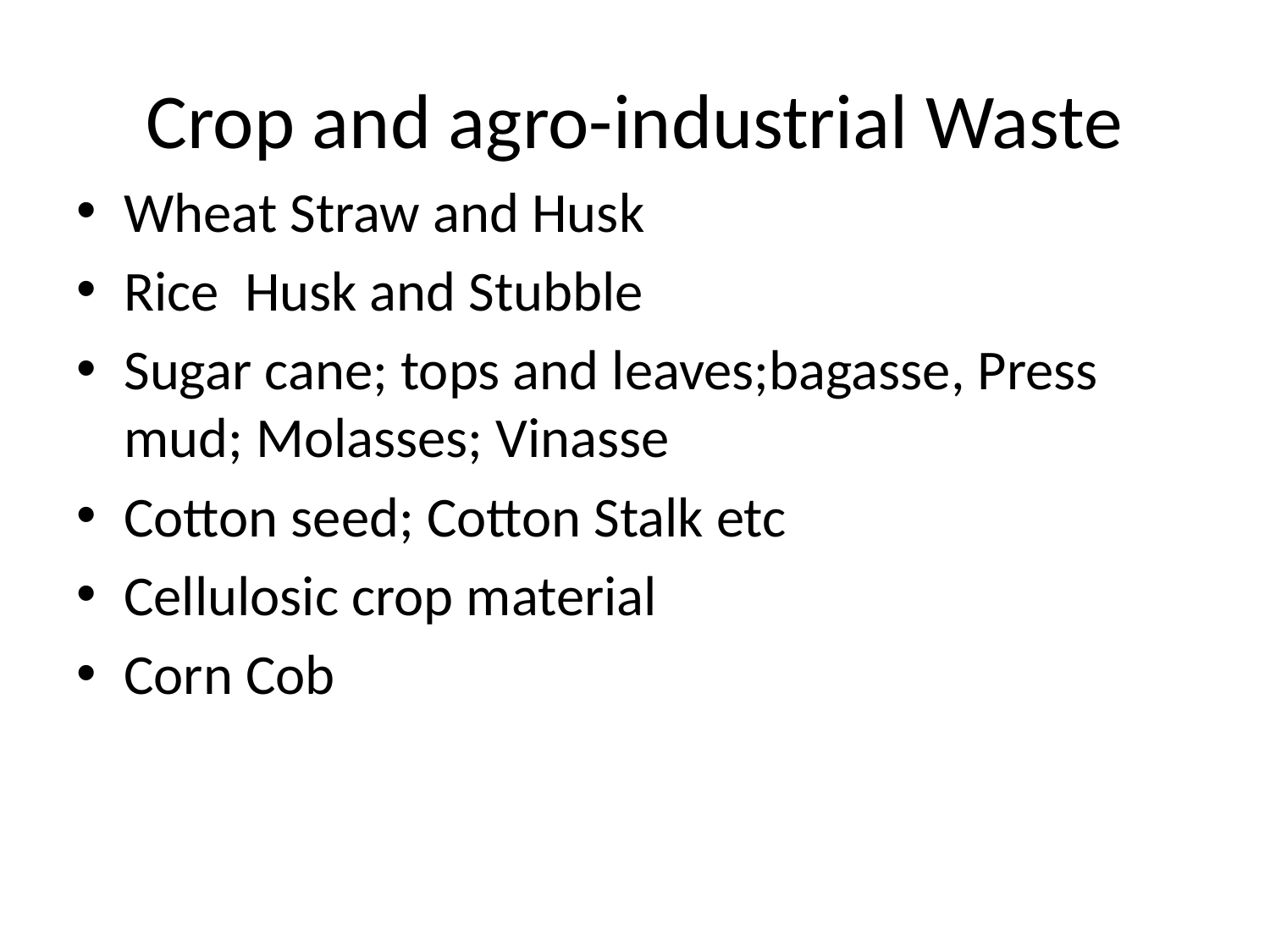

# Crop and agro-industrial Waste
Wheat Straw and Husk
Rice  Husk and Stubble
Sugar cane; tops and leaves;bagasse, Press mud; Molasses; Vinasse
Cotton seed; Cotton Stalk etc
Cellulosic crop material
Corn Cob